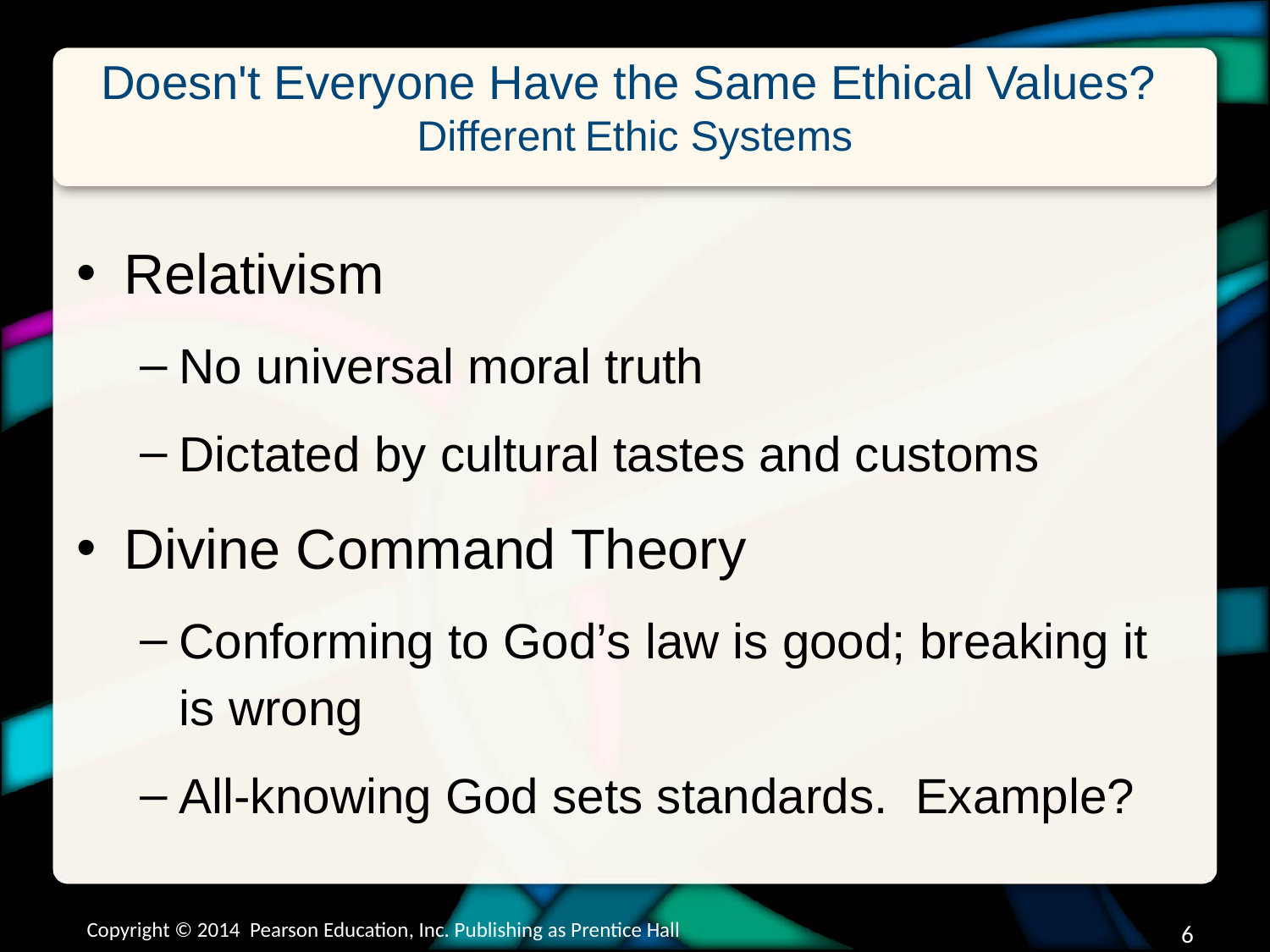

# Doesn't Everyone Have the Same Ethical Values? Different Ethic Systems
Relativism
No universal moral truth
Dictated by cultural tastes and customs
Divine Command Theory
Conforming to God’s law is good; breaking it is wrong
All-knowing God sets standards.  Example?
Copyright © 2014  Pearson Education, Inc. Publishing as Prentice Hall
6